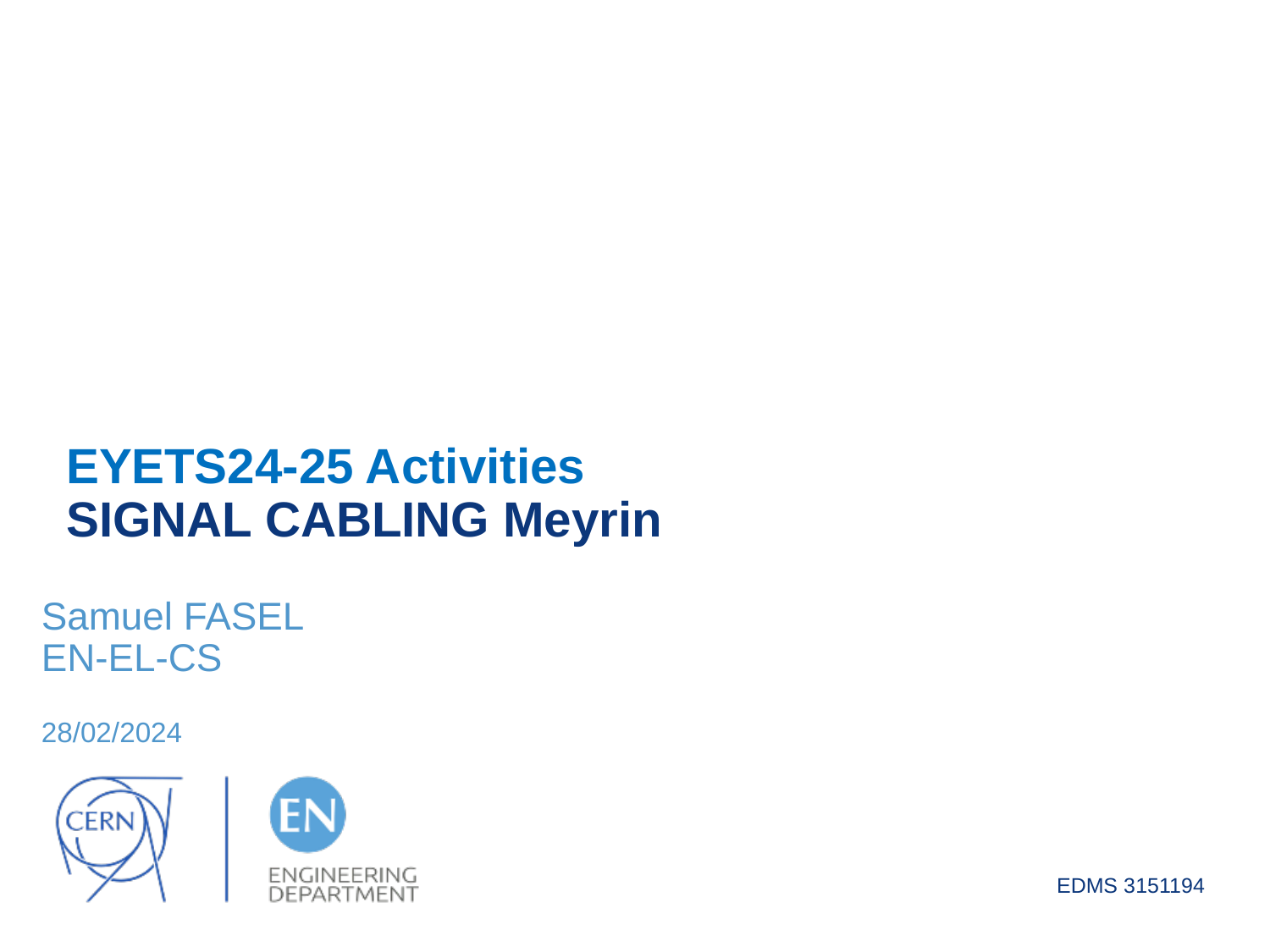

# EYETS24-25 Activities SIGNAL CABLING Meyrin
Samuel FASEL
EN-EL-CS

28/02/2024

EDMS 3151194